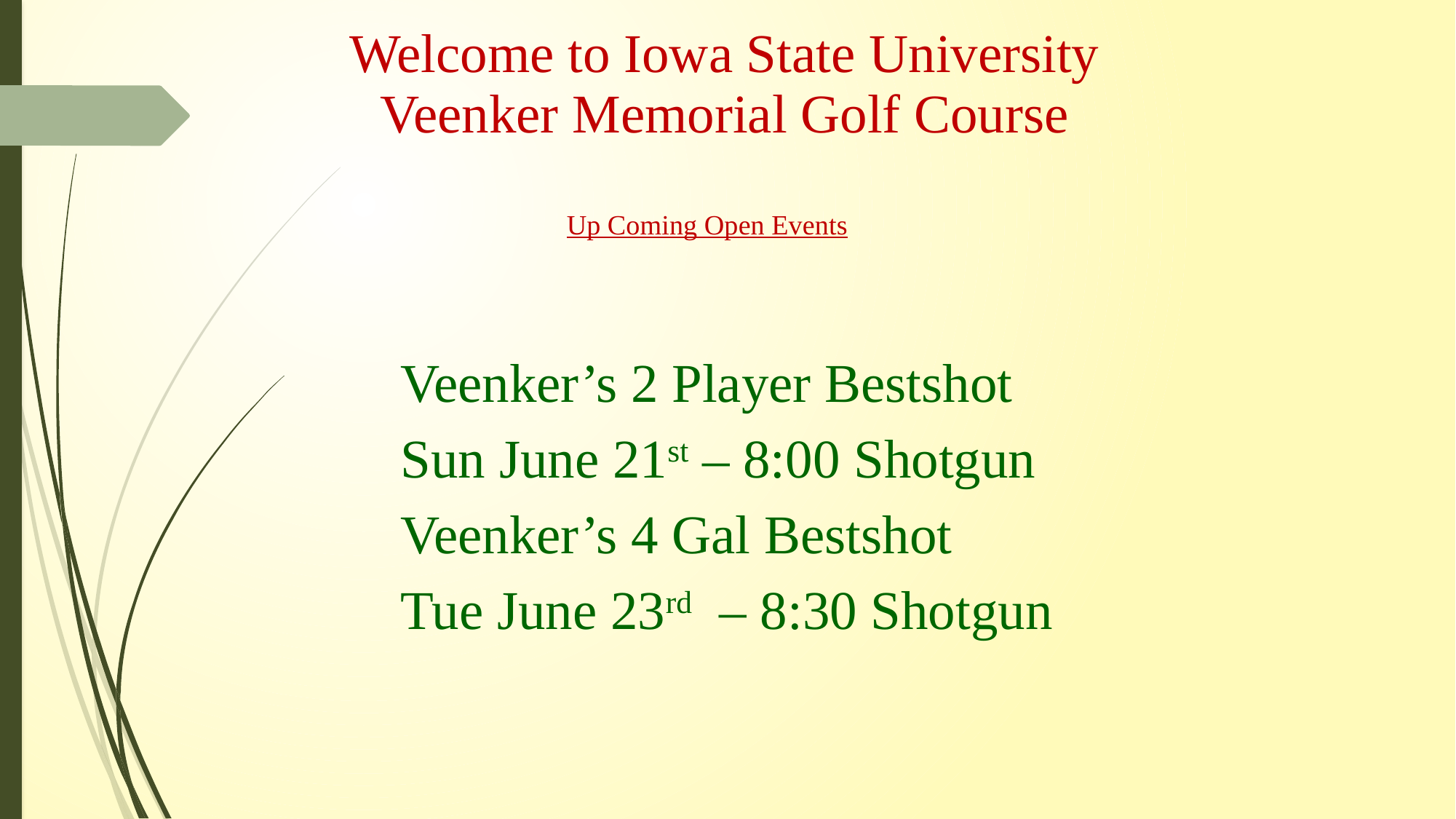

Welcome to Iowa State University
Veenker Memorial Golf Course

# Up Coming Open Events

		Veenker’s 2 Player Bestshot
    		Sun June 21st – 8:00 Shotgun
		Veenker’s 4 Gal Bestshot
    		Tue June 23rd  – 8:30 Shotgun